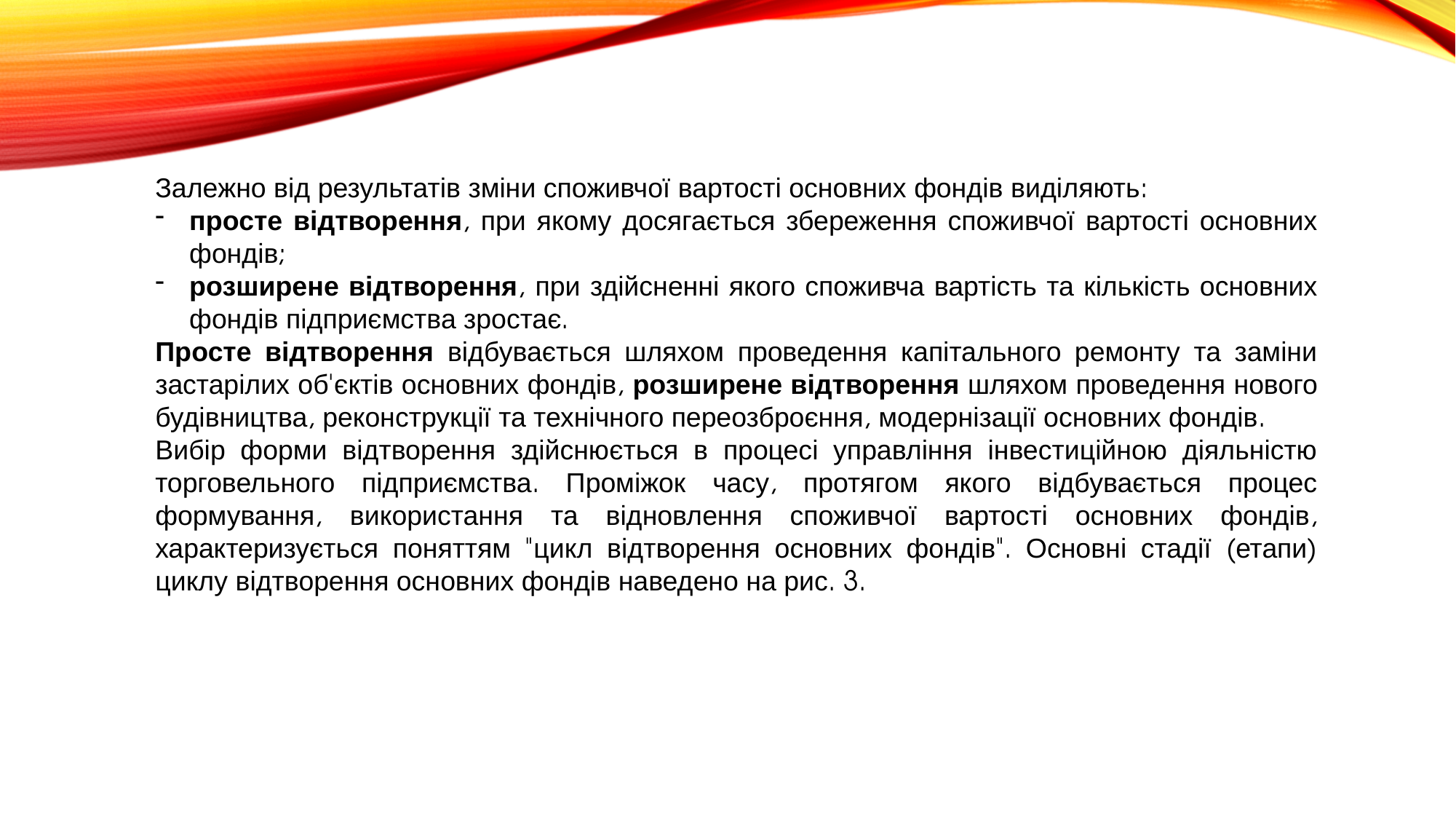

Залежно від результатів зміни споживчої вартості основних фондів виділяють:
просте відтворення, при якому досягається збереження споживчої вартості основних фондів;
розширене відтворення, при здійсненні якого споживча вартість та кількість основних фондів підприємства зростає.
Просте відтворення відбувається шляхом проведення капітального ремонту та заміни застарілих об'єктів основних фондів, розширене відтворення шляхом проведення нового будівництва, реконструкції та технічного переозброєння, модернізації основних фондів.
Вибір форми відтворення здійснюється в процесі управління інвестиційною діяльністю торговельного підприємства. Проміжок часу, протягом якого відбувається процес формування, використання та відновлення споживчої вартості основних фондів, характеризується поняттям "цикл відтворення основних фондів". Основні стадії (етапи) циклу відтворення основних фондів наведено на рис. 3.